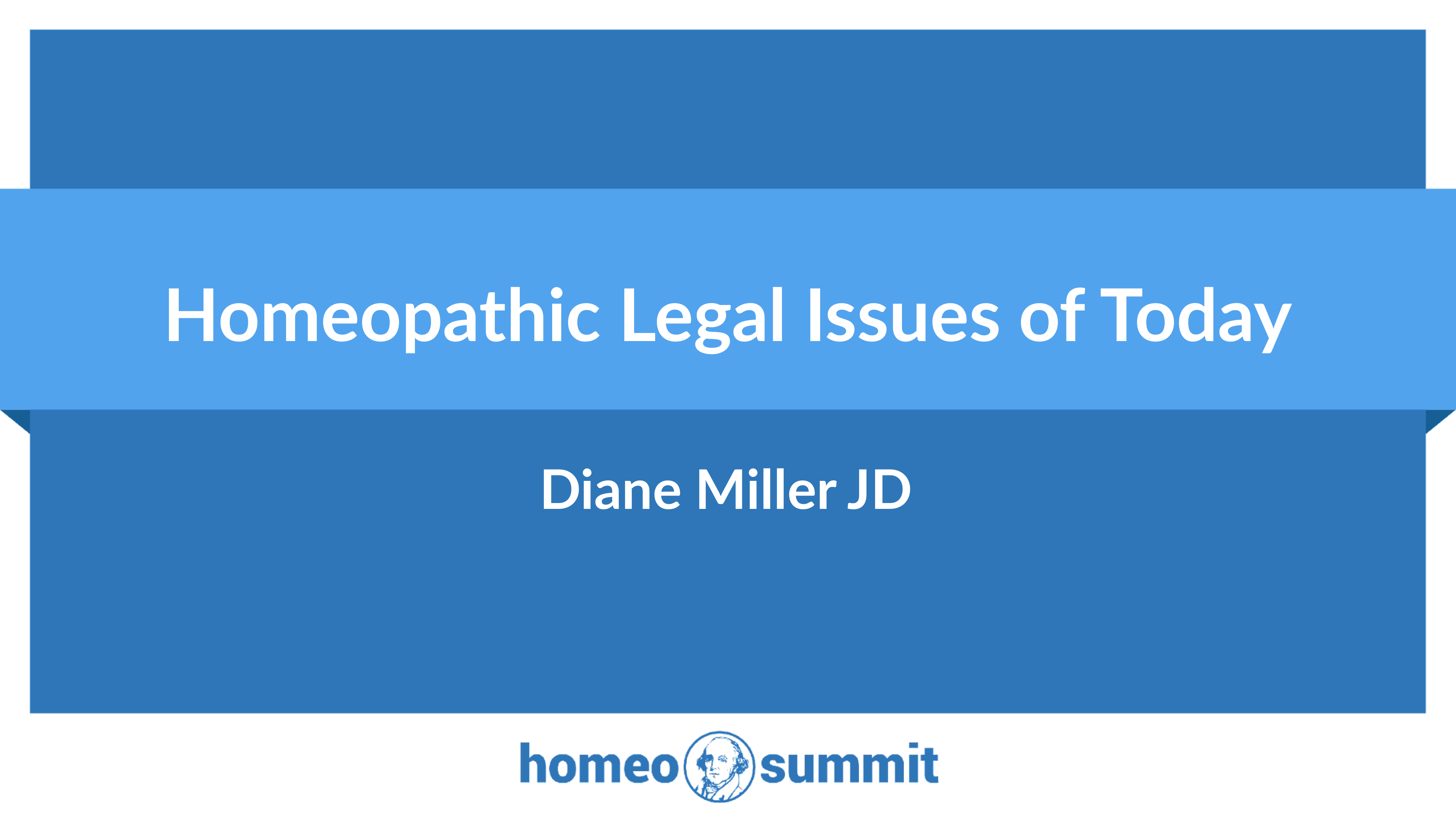

# Homeopathic Legal Issues of Today
Diane Miller JD